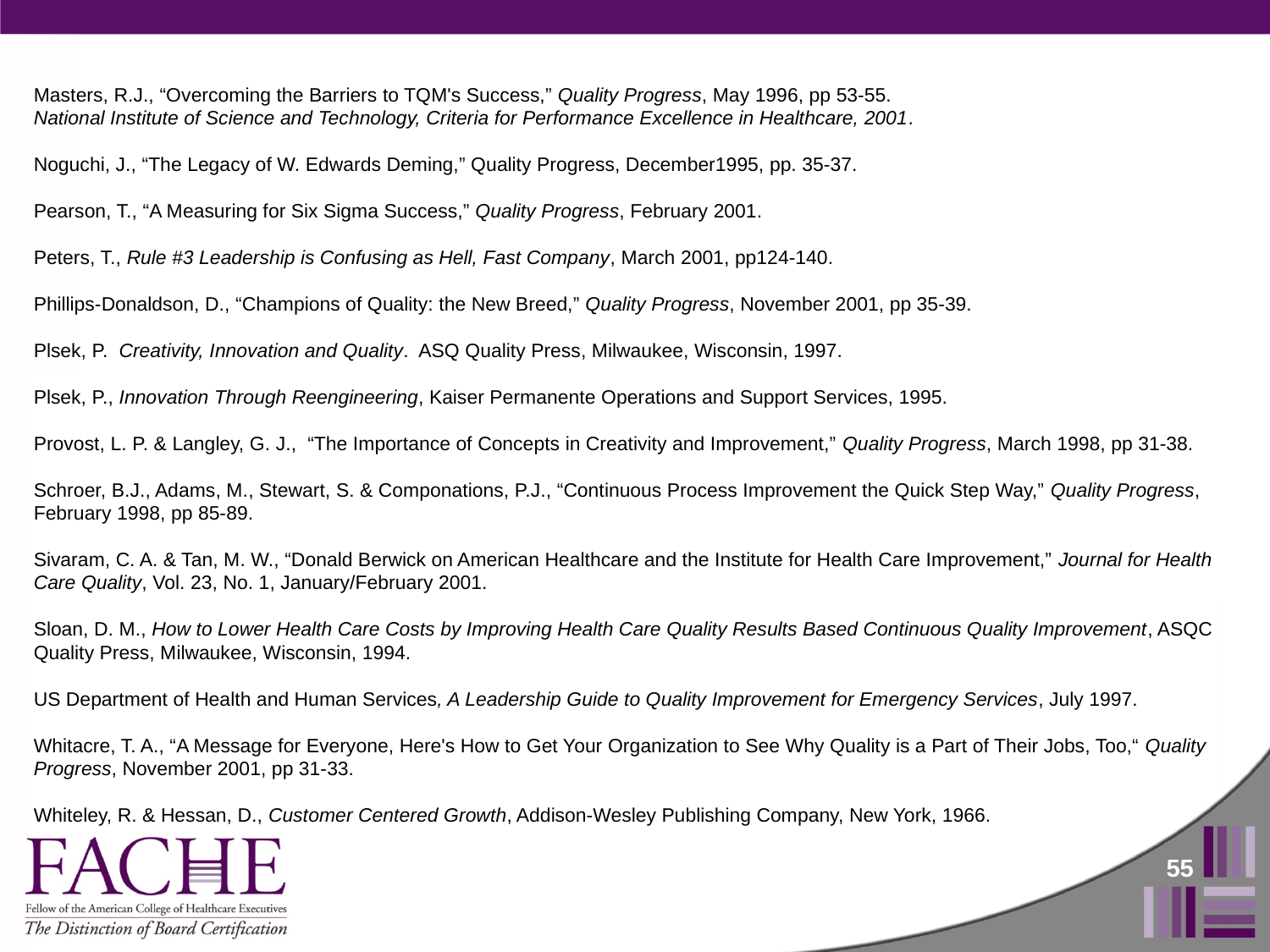

Masters, R.J., “Overcoming the Barriers to TQM's Success,” Quality Progress, May 1996, pp 53-55.
National Institute of Science and Technology, Criteria for Performance Excellence in Healthcare, 2001.

Noguchi, J., “The Legacy of W. Edwards Deming,” Quality Progress, December1995, pp. 35-37.

Pearson, T., “A Measuring for Six Sigma Success,” Quality Progress, February 2001.

Peters, T., Rule #3 Leadership is Confusing as Hell, Fast Company, March 2001, pp124-140.

Phillips-Donaldson, D., “Champions of Quality: the New Breed,” Quality Progress, November 2001, pp 35-39.

Plsek, P.  Creativity, Innovation and Quality.  ASQ Quality Press, Milwaukee, Wisconsin, 1997.

Plsek, P., Innovation Through Reengineering, Kaiser Permanente Operations and Support Services, 1995.

Provost, L. P. & Langley, G. J.,  “The Importance of Concepts in Creativity and Improvement,” Quality Progress, March 1998, pp 31-38.

Schroer, B.J., Adams, M., Stewart, S. & Componations, P.J., “Continuous Process Improvement the Quick Step Way,” Quality Progress, February 1998, pp 85-89.

Sivaram, C. A. & Tan, M. W., “Donald Berwick on American Healthcare and the Institute for Health Care Improvement,” Journal for Health Care Quality, Vol. 23, No. 1, January/February 2001.

Sloan, D. M., How to Lower Health Care Costs by Improving Health Care Quality Results Based Continuous Quality Improvement, ASQC
Quality Press, Milwaukee, Wisconsin, 1994.

US Department of Health and Human Services, A Leadership Guide to Quality Improvement for Emergency Services, July 1997.

Whitacre, T. A., “A Message for Everyone, Here's How to Get Your Organization to See Why Quality is a Part of Their Jobs, Too,“ Quality Progress, November 2001, pp 31-33.

Whiteley, R. & Hessan, D., Customer Centered Growth, Addison-Wesley Publishing Company, New York, 1966.
55